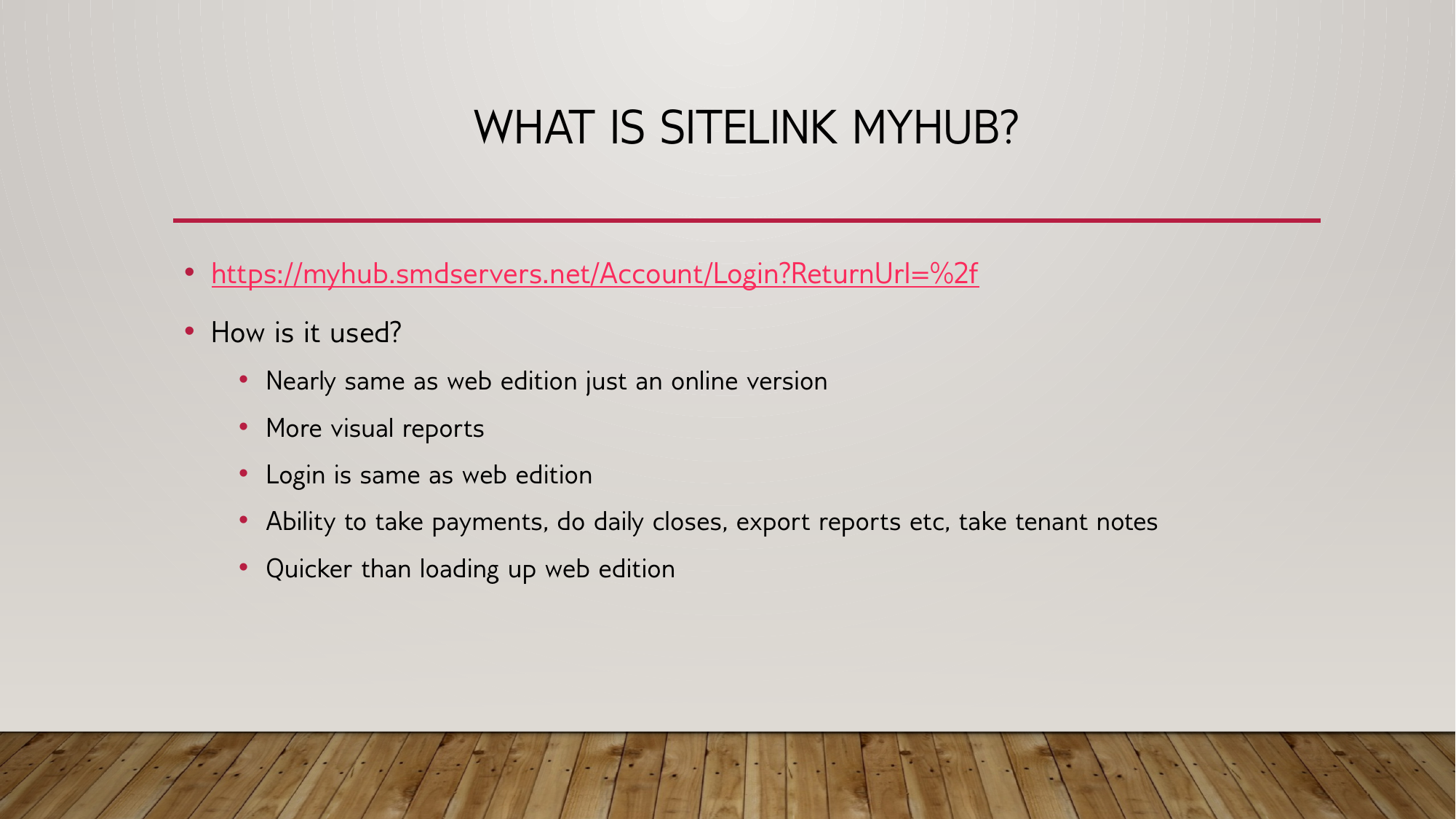

# What is Sitelink Myhub?
https://myhub.smdservers.net/Account/Login?ReturnUrl=%2f
How is it used?
Nearly same as web edition just an online version
More visual reports
Login is same as web edition
Ability to take payments, do daily closes, export reports etc, take tenant notes
Quicker than loading up web edition